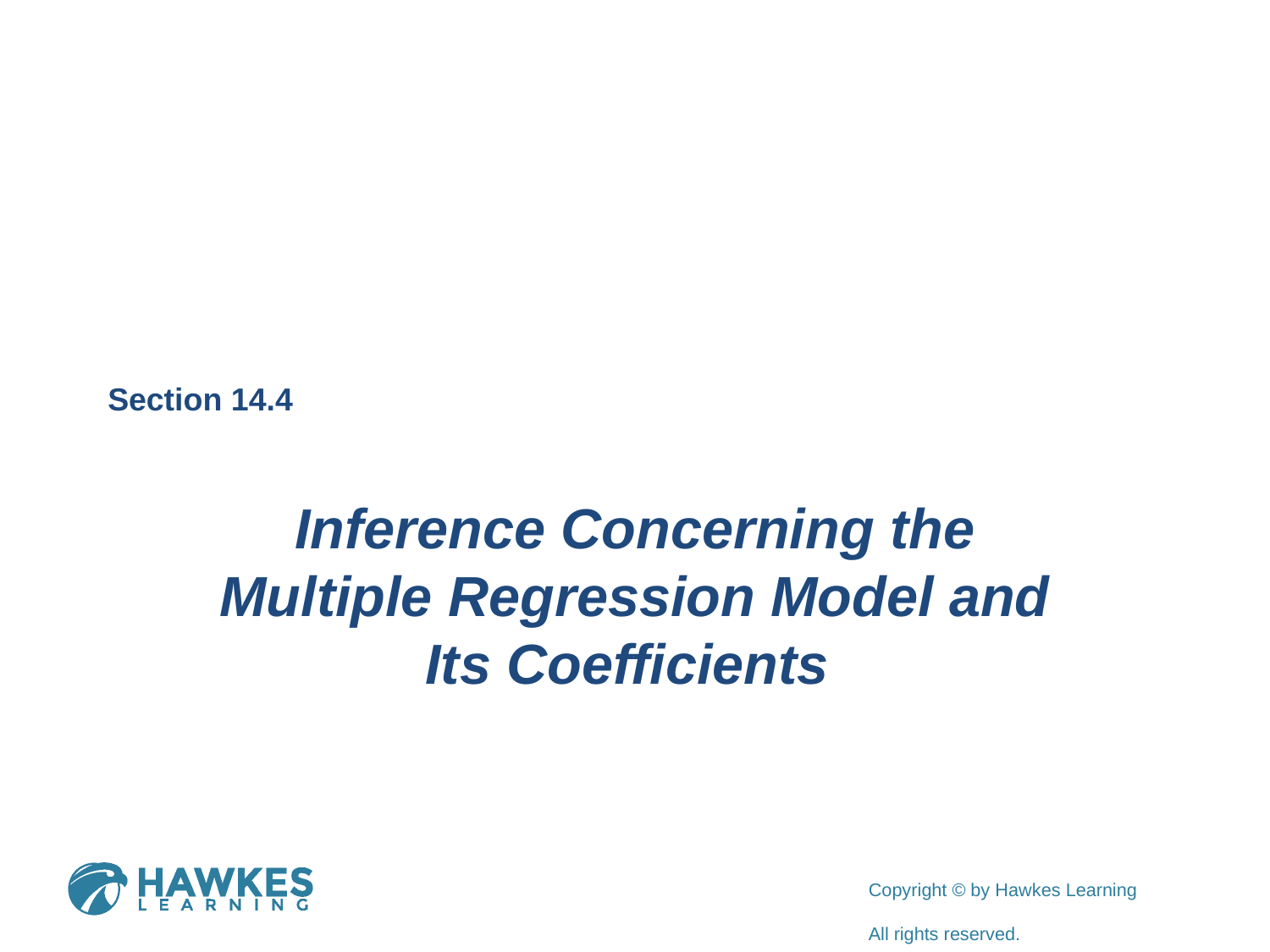

Section 14.4
Inference Concerning the Multiple Regression Model and Its Coefficients